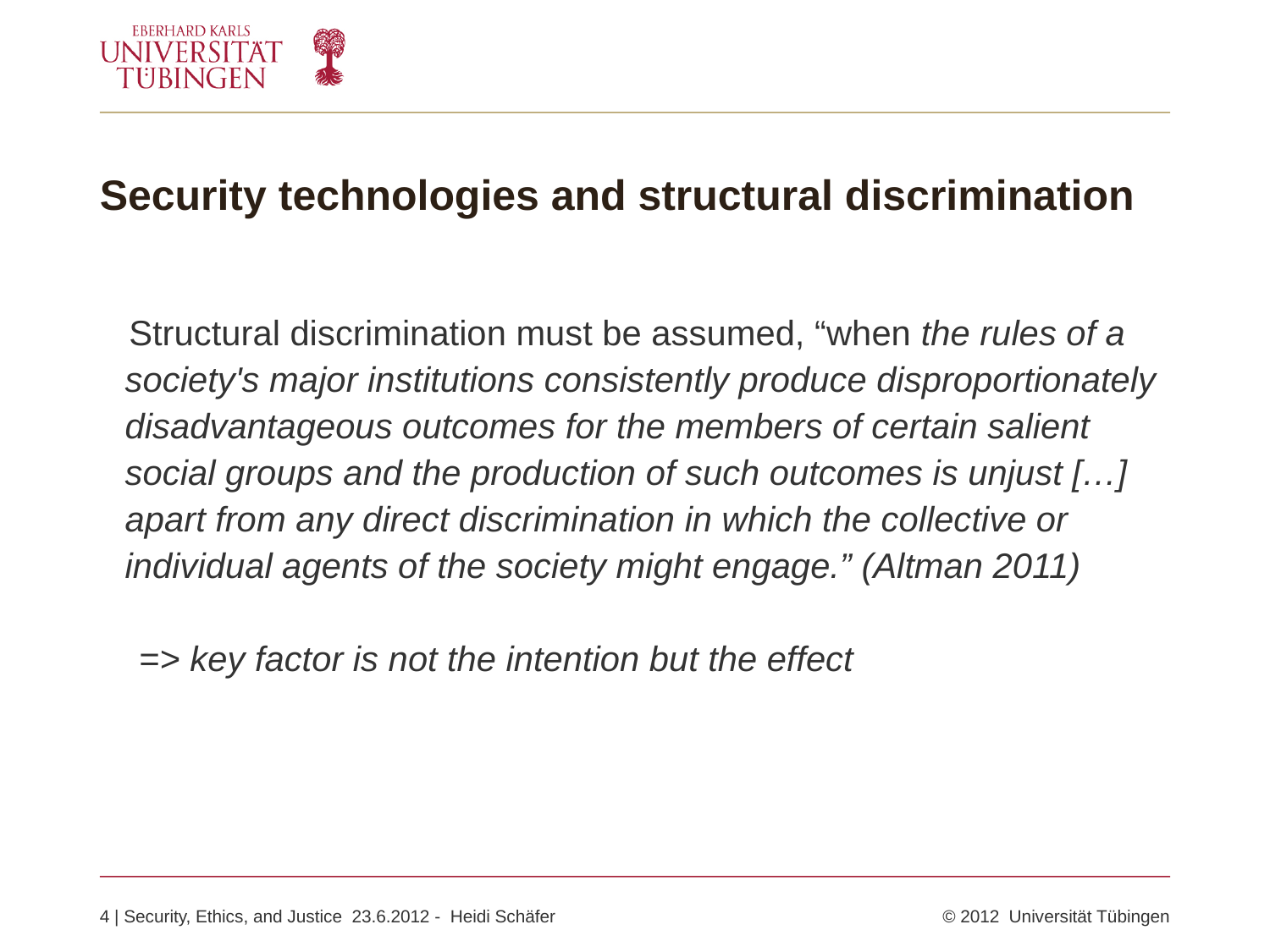

# Security technologies and structural discrimination

   Structural discrimination must be assumed, “when the rules of a society's major institutions consistently produce disproportionately disadvantageous outcomes for the members of certain salient social groups and the production of such outcomes is unjust […] apart from any direct discrimination in which the collective or individual agents of the society might engage.” (Altman 2011)

    => key factor is not the intention but the effect
4 | Security, Ethics, and Justice  23.6.2012 -  Heidi Schäfer                                              	  © 2012  Universität Tübingen